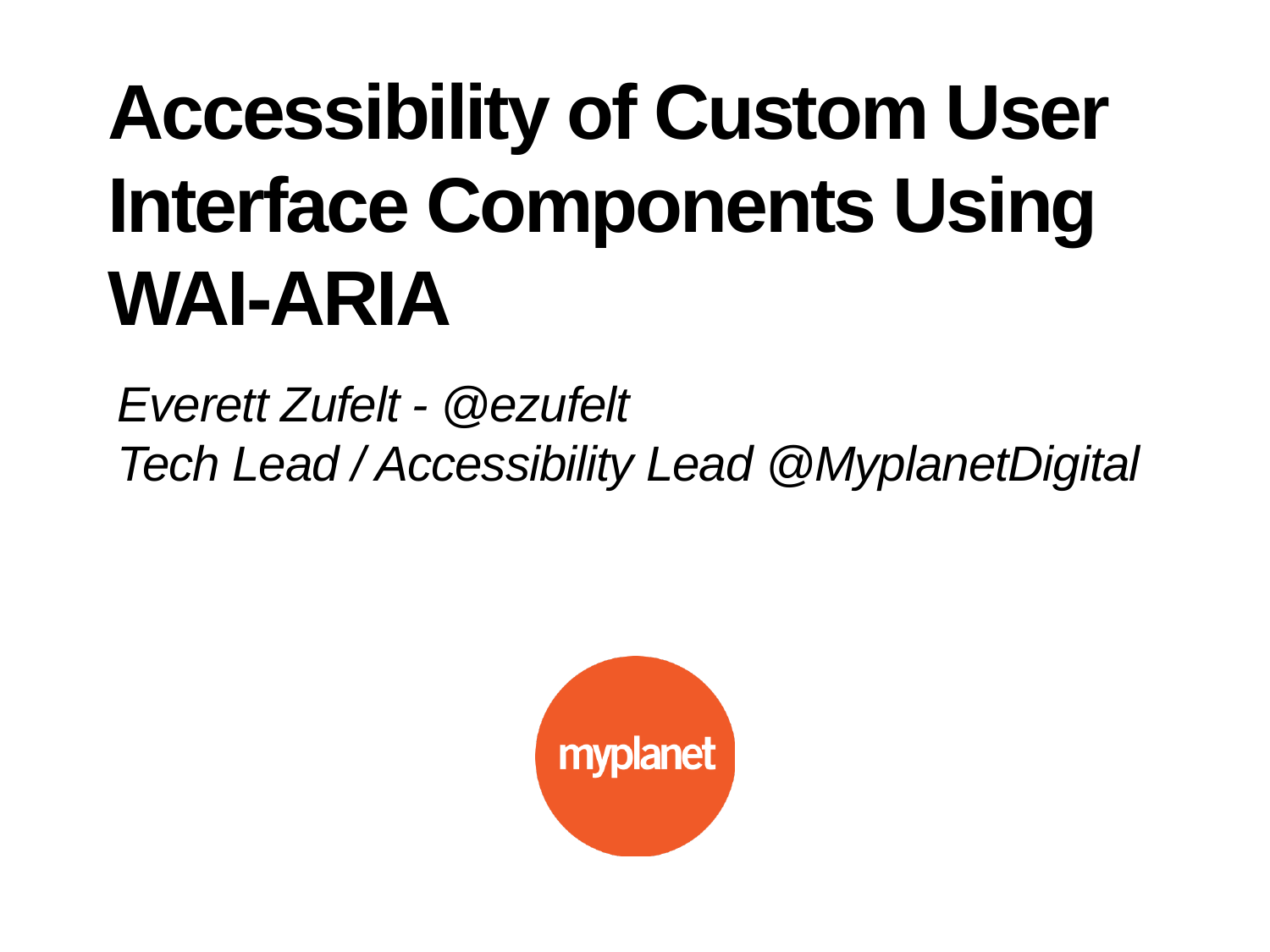

# Accessibility of Custom User Interface Components Using WAI-ARIA
Everett Zufelt - @ezufelt
Tech Lead / Accessibility Lead @MyplanetDigital